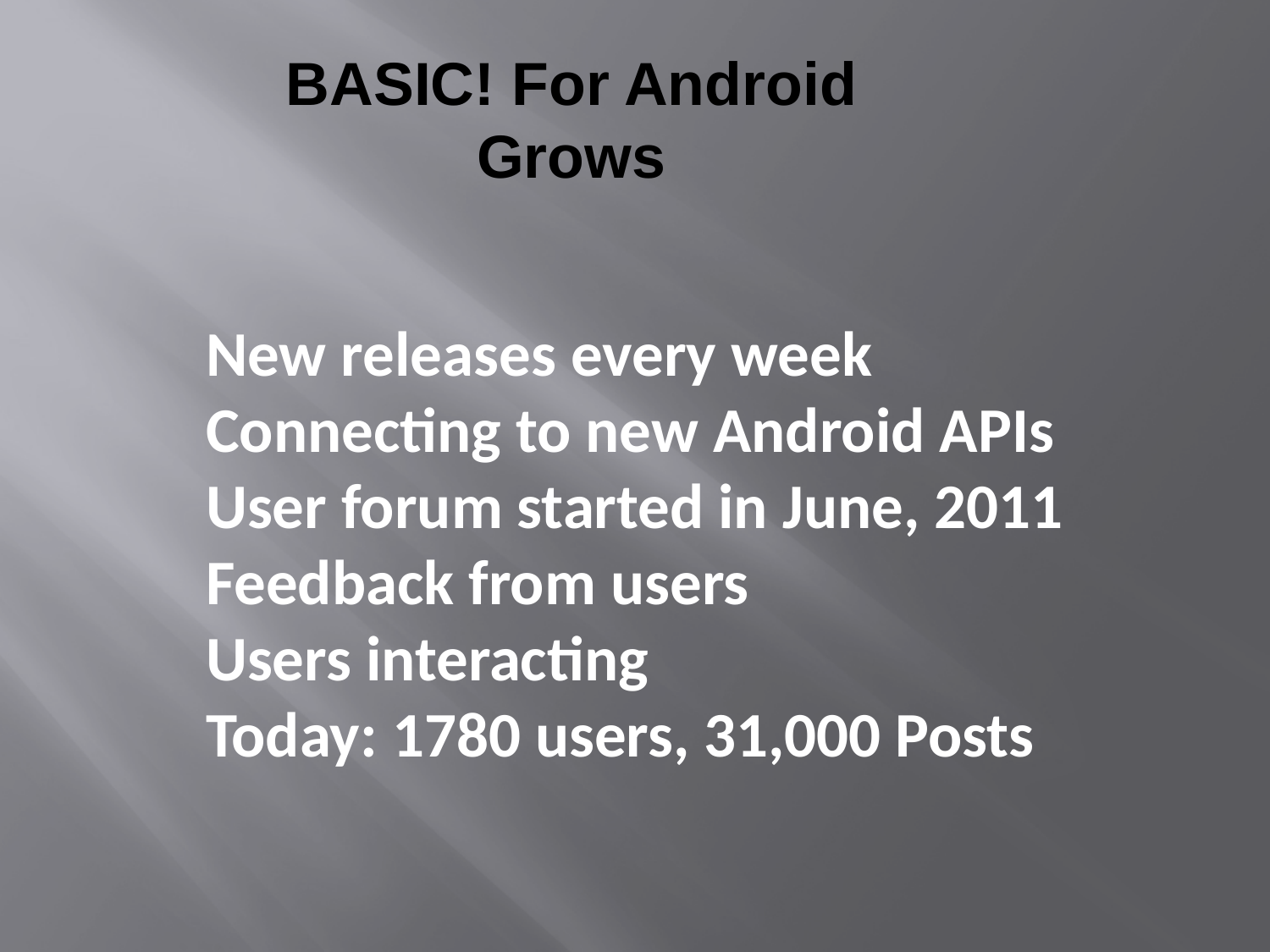

BASIC! For Android
Grows
New releases every week
Connecting to new Android APIs
User forum started in June, 2011
Feedback from users
Users interacting
Today: 1780 users, 31,000 Posts